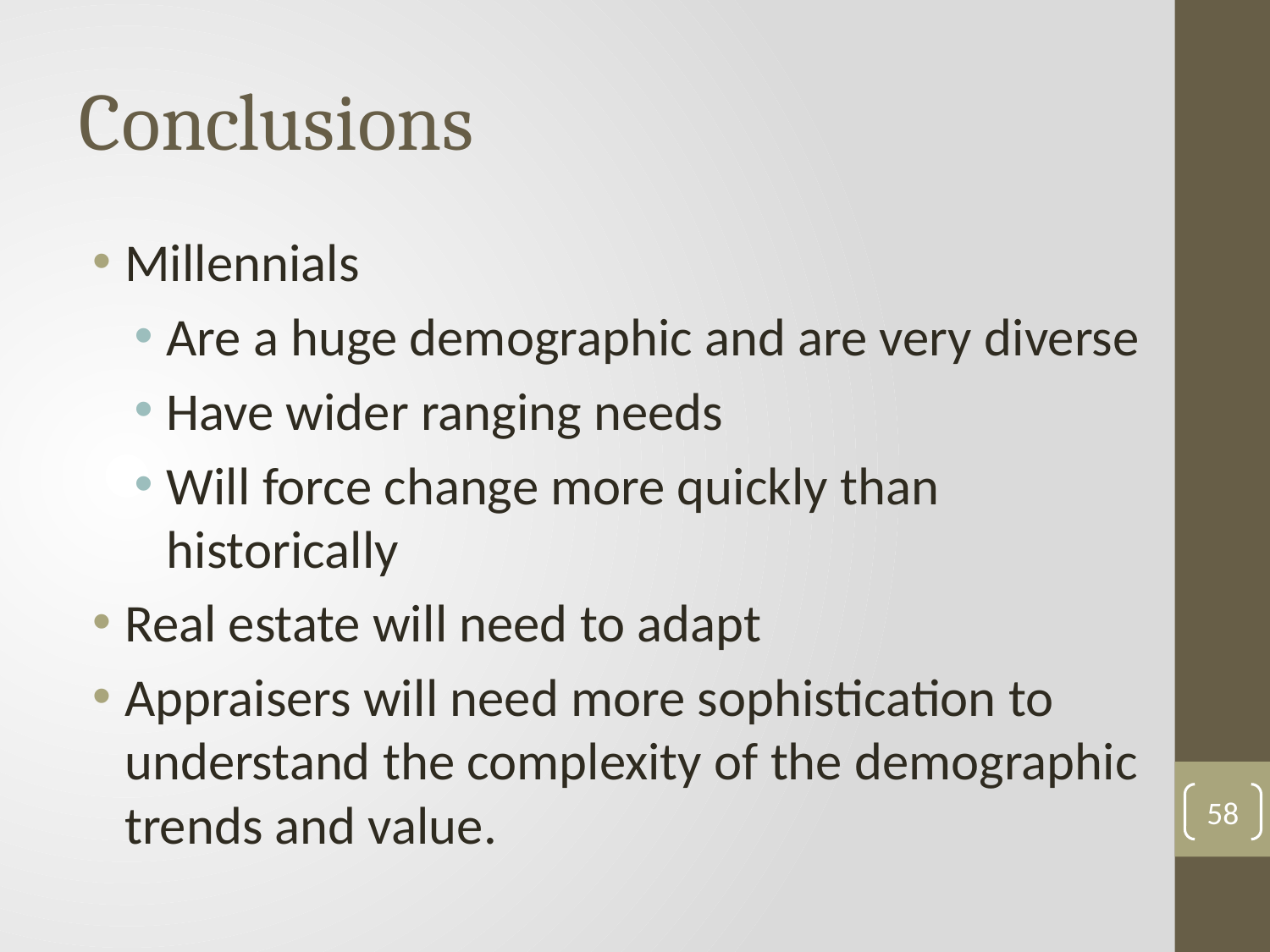

# Conclusions
Millennials
Are a huge demographic and are very diverse
Have wider ranging needs
Will force change more quickly than historically
Real estate will need to adapt
Appraisers will need more sophistication to understand the complexity of the demographic trends and value.

58